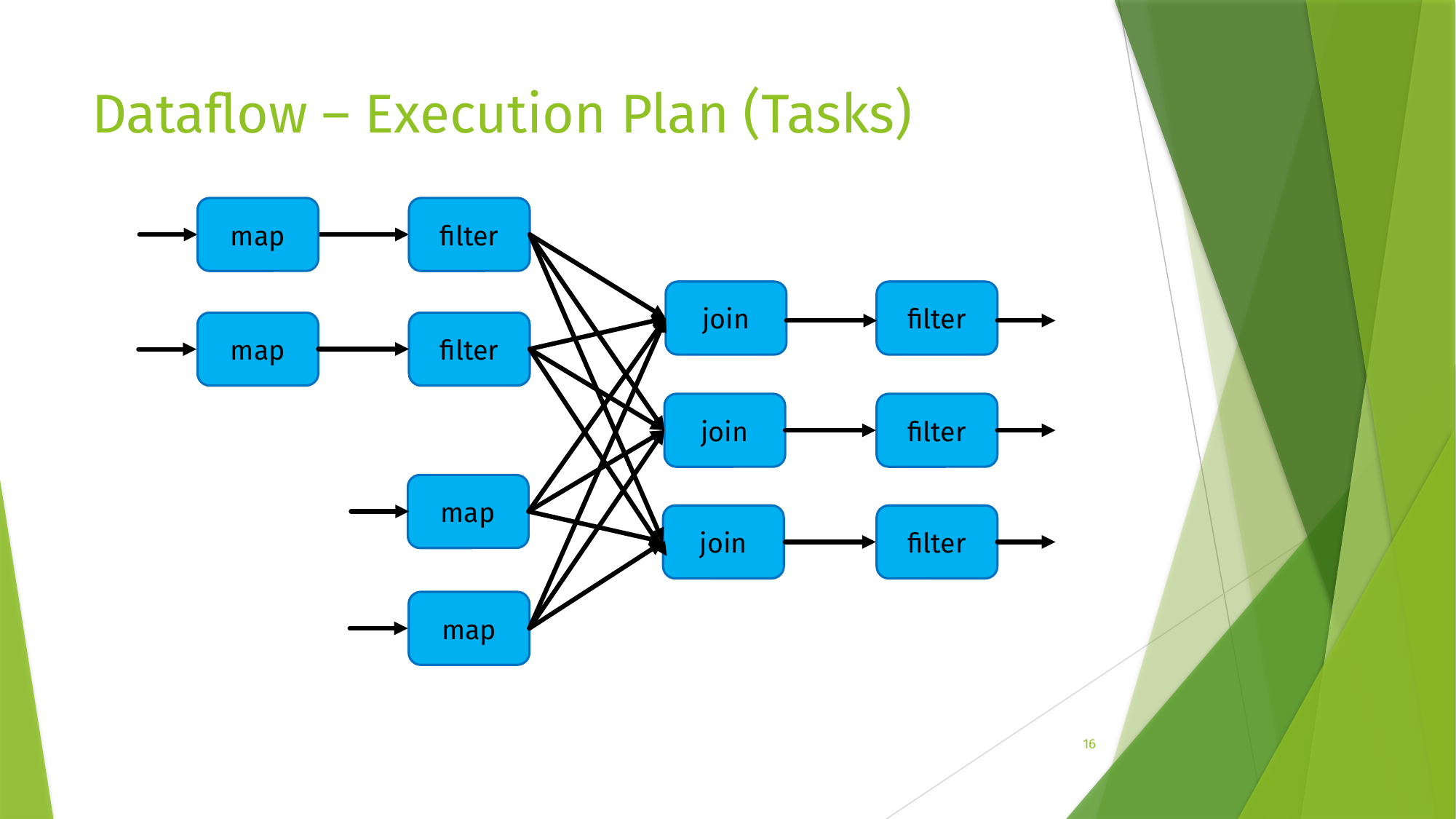

# Dataflow – Execution Plan (Tasks)
map
filter
join
filter
map
filter
join
filter
map
join
filter
map
16